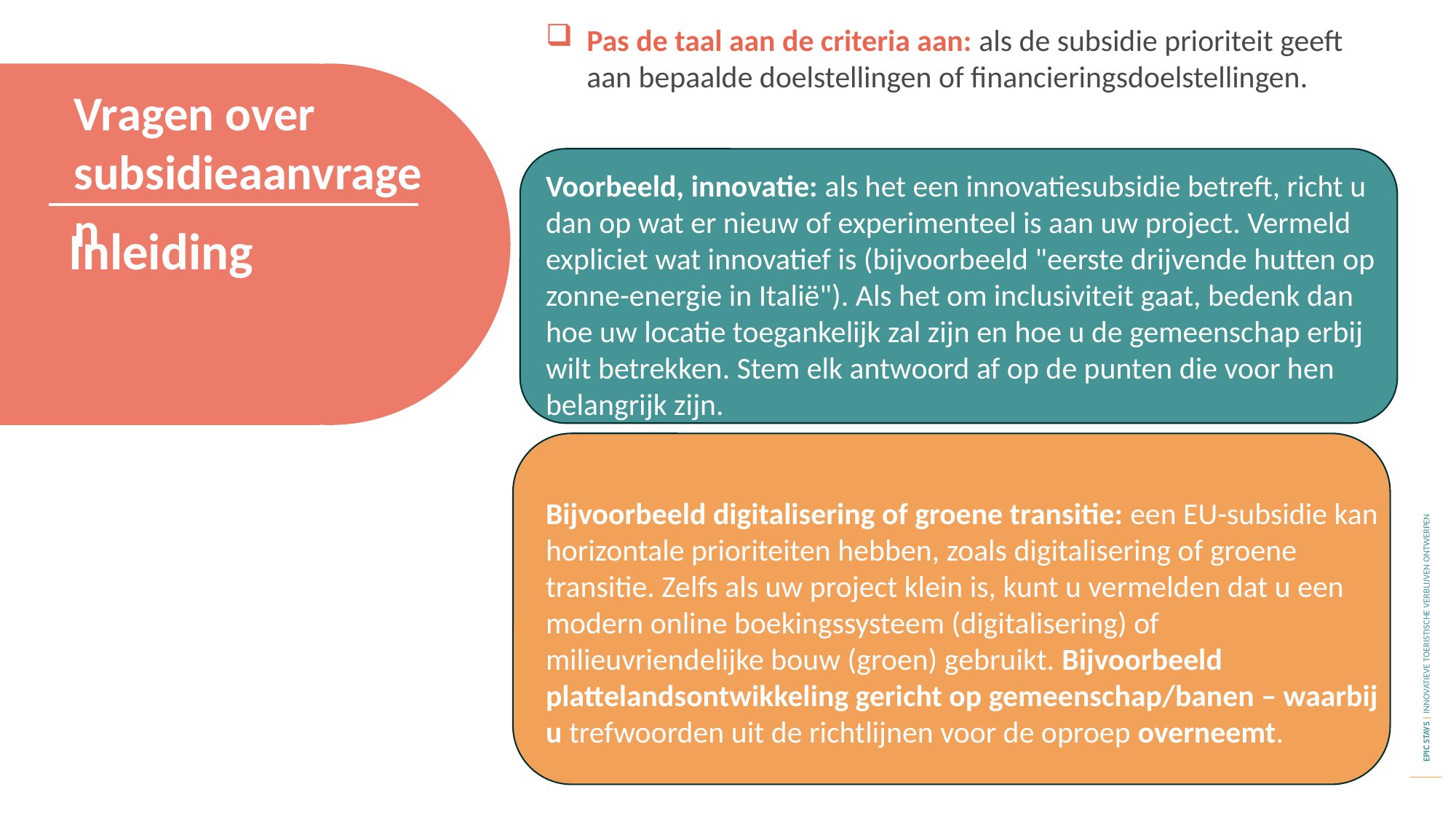

Pas de taal aan de criteria aan: als de subsidie prioriteit geeft aan bepaalde doelstellingen of financieringsdoelstellingen.

Voorbeeld, innovatie: als het een innovatiesubsidie betreft, richt u dan op wat er nieuw of experimenteel is aan uw project. Vermeld expliciet wat innovatief is (bijvoorbeeld "eerste drijvende hutten op zonne-energie in Italië"). Als het om inclusiviteit gaat, bedenk dan hoe uw locatie toegankelijk zal zijn en hoe u de gemeenschap erbij wilt betrekken. Stem elk antwoord af op de punten die voor hen belangrijk zijn.

Bijvoorbeeld digitalisering of groene transitie: een EU-subsidie kan horizontale prioriteiten hebben, zoals digitalisering of groene transitie. Zelfs als uw project klein is, kunt u vermelden dat u een modern online boekingssysteem (digitalisering) of milieuvriendelijke bouw (groen) gebruikt. Bijvoorbeeld plattelandsontwikkeling gericht op gemeenschap/banen – waarbij u trefwoorden uit de richtlijnen voor de oproep overneemt.

Vragen over subsidieaanvragen

Inleiding